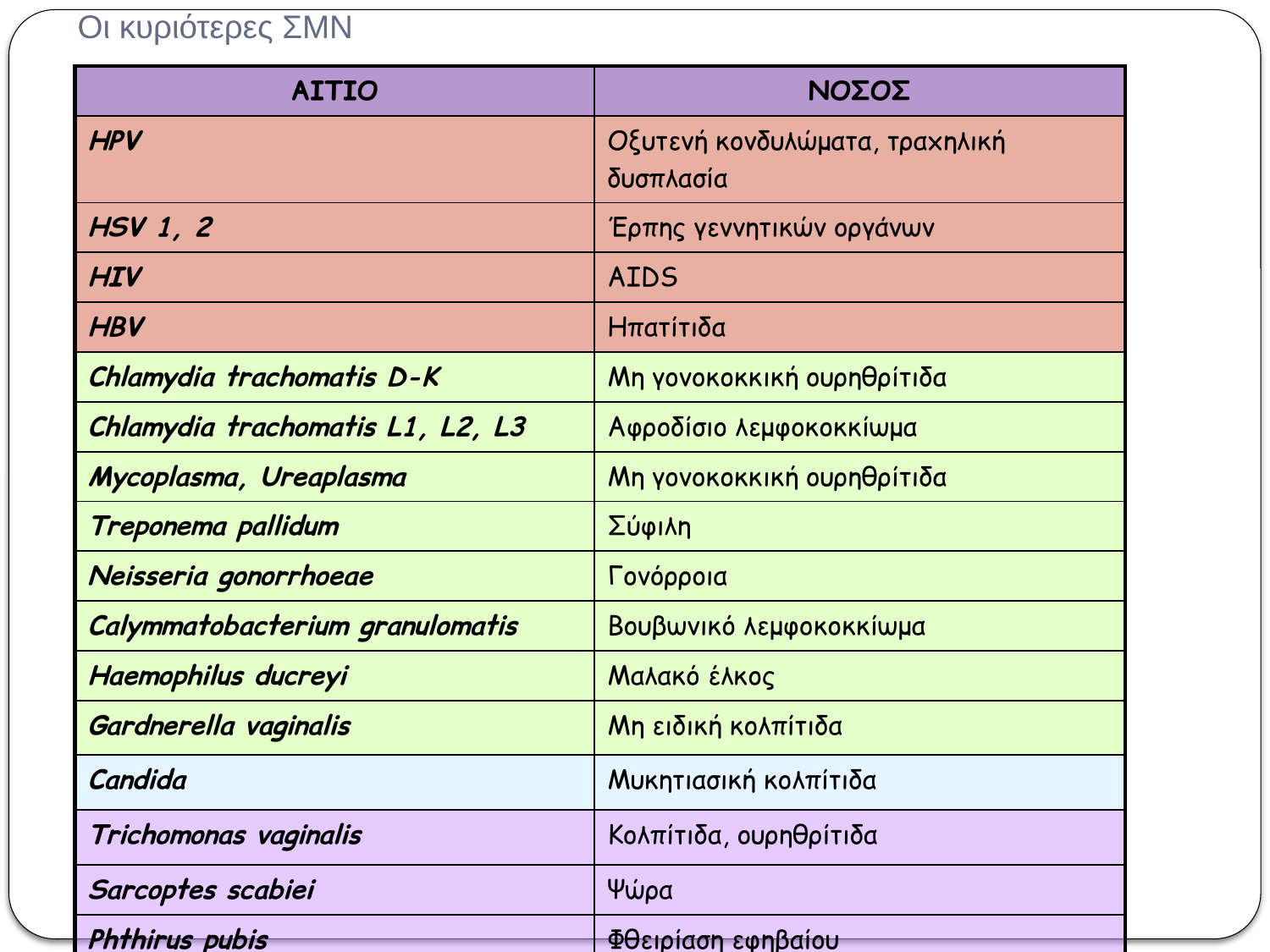

# Οι κυριότερες ΣΜΝ
| ΑΙΤΙΟ | ΝΟΣΟΣ |
| --- | --- |
| HPV | Οξυτενή κονδυλώματα, τραχηλική δυσπλασία |
| HSV 1, 2 | Έρπης γεννητικών οργάνων |
| HIV | AIDS |
| HBV | Ηπατίτιδα |
| Chlamydia trachomatis D-K | Μη γονοκοκκική ουρηθρίτιδα |
| Chlamydia trachomatis L1, L2, L3 | Αφροδίσιο λεμφοκοκκίωμα |
| Mycoplasma, Ureaplasma | Μη γονοκοκκική ουρηθρίτιδα |
| Treponema pallidum | Σύφιλη |
| Neisseria gonorrhoeae | Γονόρροια |
| Calymmatobacterium granulomatis | Βουβωνικό λεμφοκοκκίωμα |
| Haemophilus ducreyi | Μαλακό έλκος |
| Gardnerella vaginalis | Μη ειδική κολπίτιδα |
| Candida | Μυκητιασική κολπίτιδα |
| Trichomonas vaginalis | Κολπίτιδα, ουρηθρίτιδα |
| Sarcoptes scabiei | Ψώρα |
| Phthirus pubis | Φθειρίαση εφηβαίου |